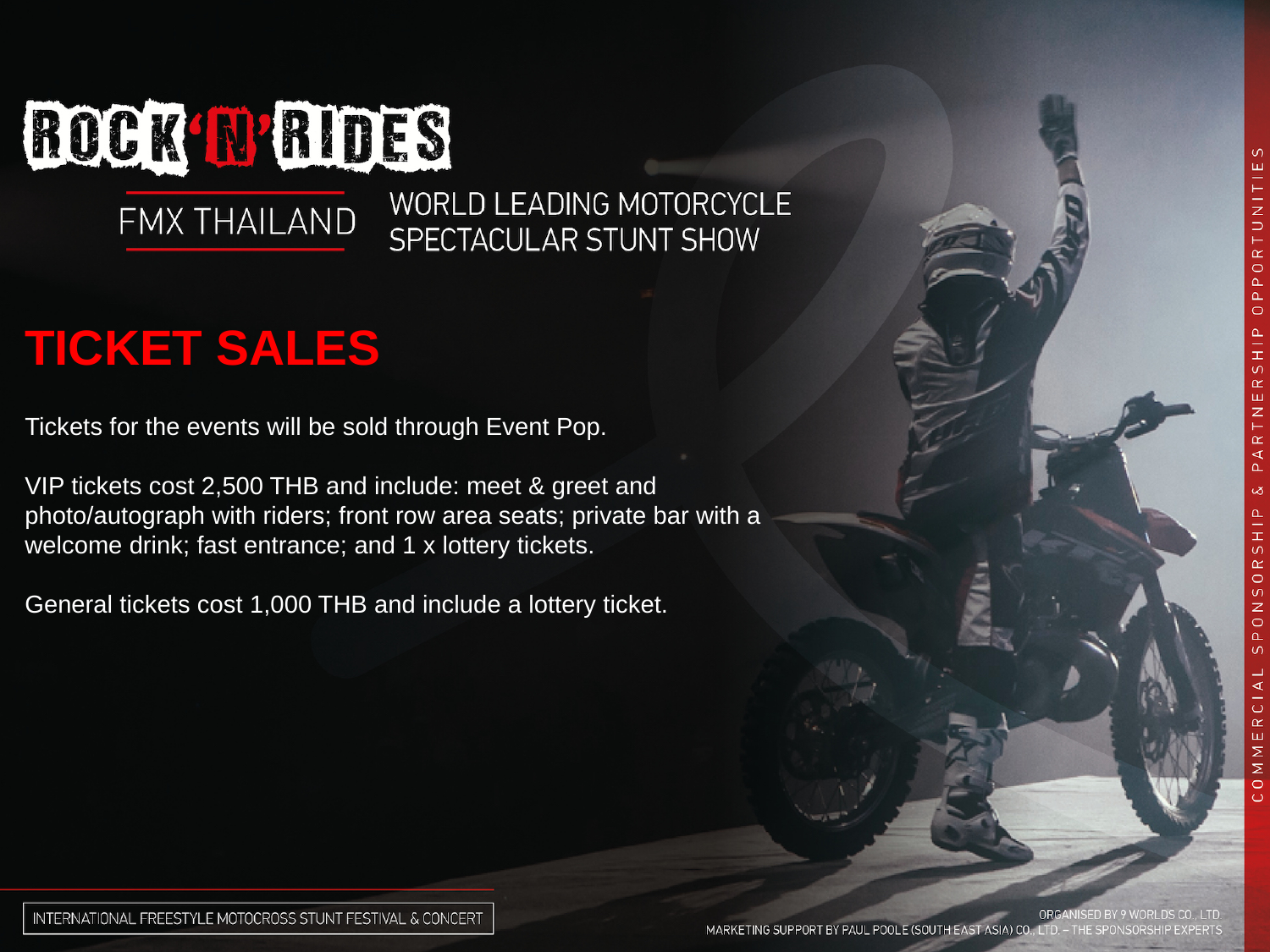

TICKET SALES
Tickets for the events will be sold through Event Pop.

VIP tickets cost 2,500 THB and include: meet & greet and photo/autograph with riders; front row area seats; private bar with a welcome drink; fast entrance; and 1 x lottery tickets.

General tickets cost 1,000 THB and include a lottery ticket.